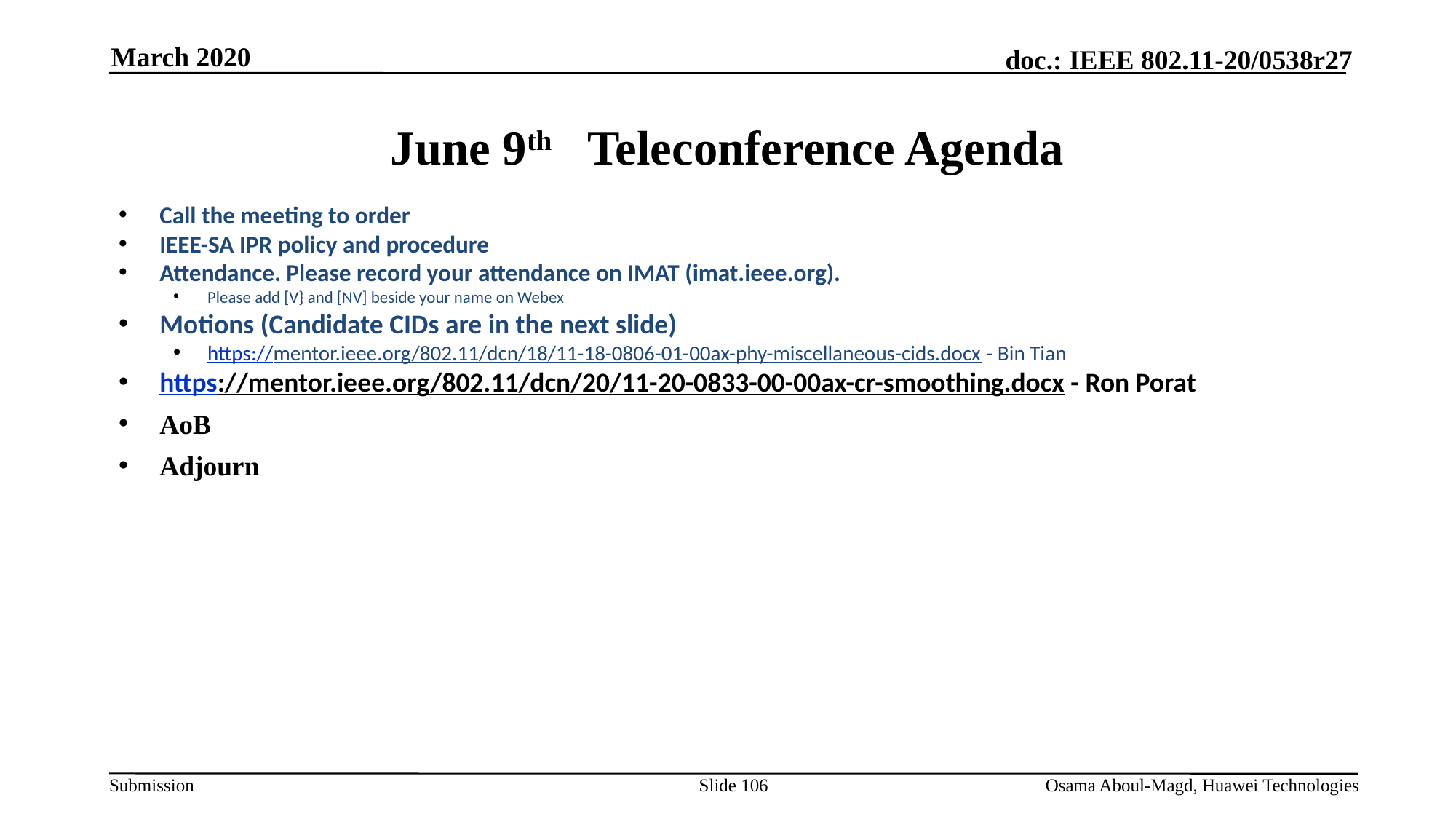

March 2020
# June 9th   Teleconference Agenda
Call the meeting to order
IEEE-SA IPR policy and procedure
Attendance. Please record your attendance on IMAT (imat.ieee.org).
Please add [V} and [NV] beside your name on Webex
Motions (Candidate CIDs are in the next slide)
https://mentor.ieee.org/802.11/dcn/18/11-18-0806-01-00ax-phy-miscellaneous-cids.docx - Bin Tian
https://mentor.ieee.org/802.11/dcn/20/11-20-0833-00-00ax-cr-smoothing.docx - Ron Porat
AoB
Adjourn
Slide 106
Osama Aboul-Magd, Huawei Technologies